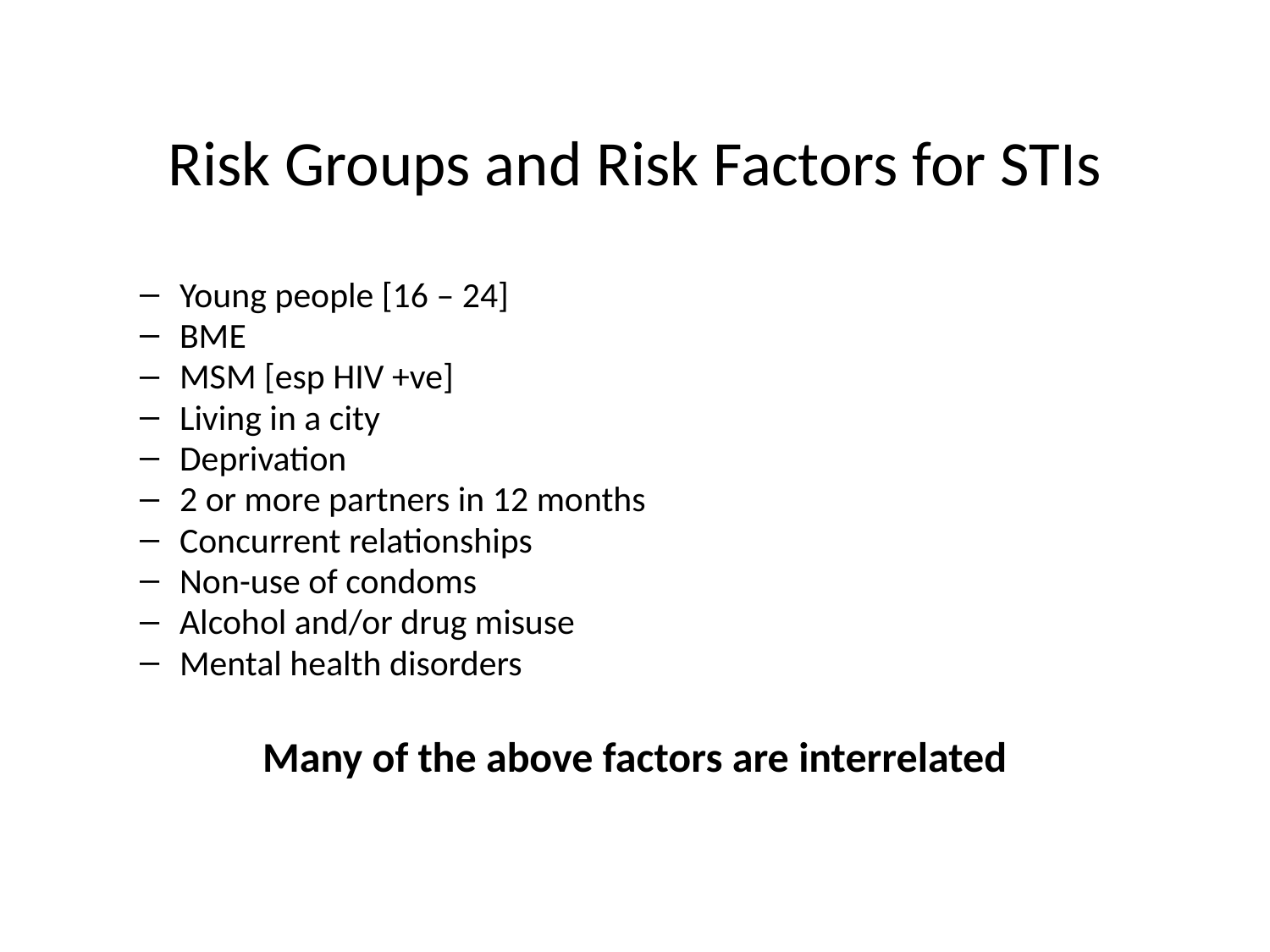

Risk Groups and Risk Factors for STIs

Young people [16 – 24]
BME
MSM [esp HIV +ve]
Living in a city
Deprivation
2 or more partners in 12 months
Concurrent relationships
Non-use of condoms
Alcohol and/or drug misuse
Mental health disorders

Many of the above factors are interrelated